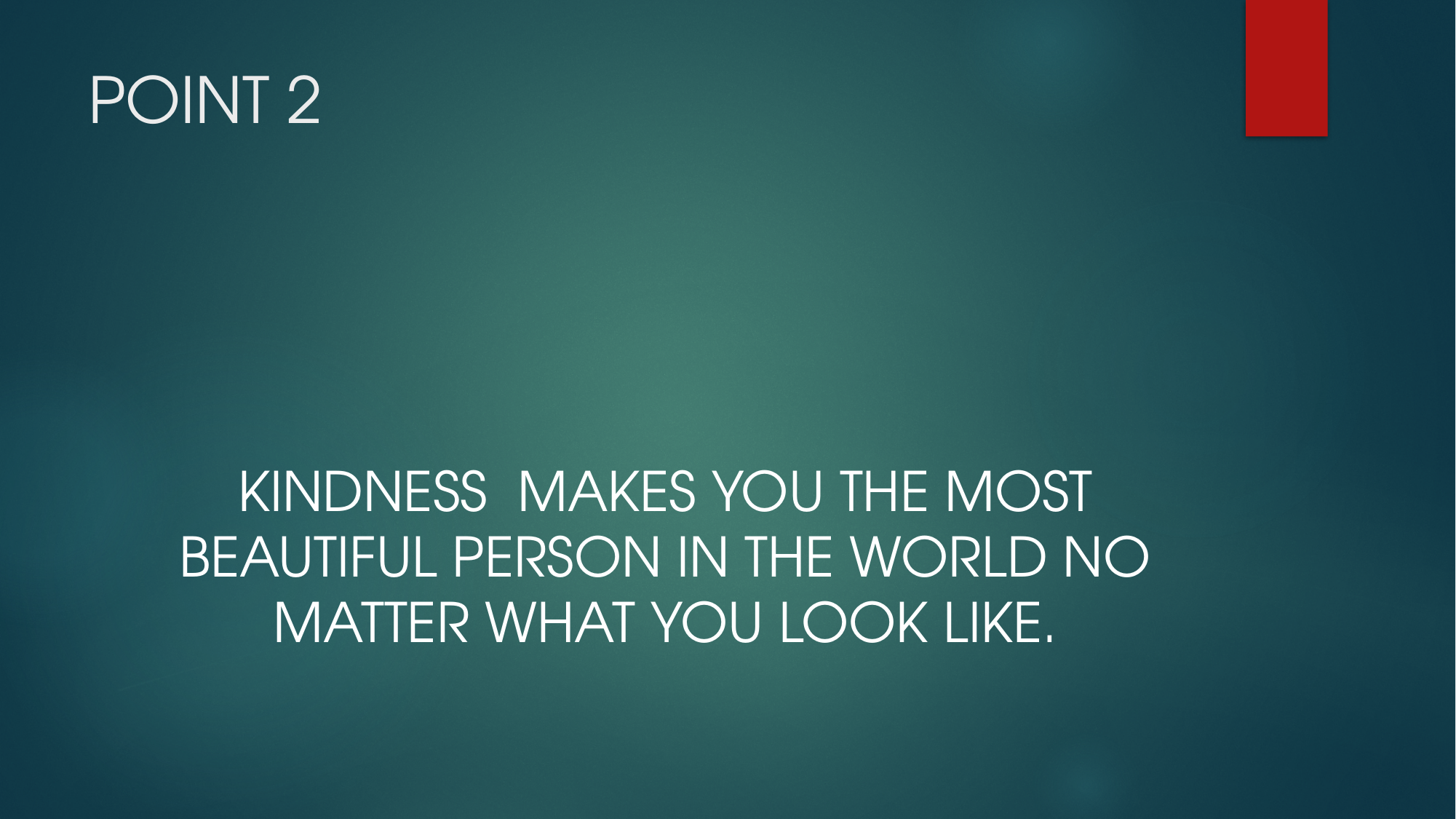

# POINT 2

KINDNESS  MAKES YOU THE MOST BEAUTIFUL PERSON IN THE WORLD NO MATTER WHAT YOU LOOK LIKE.